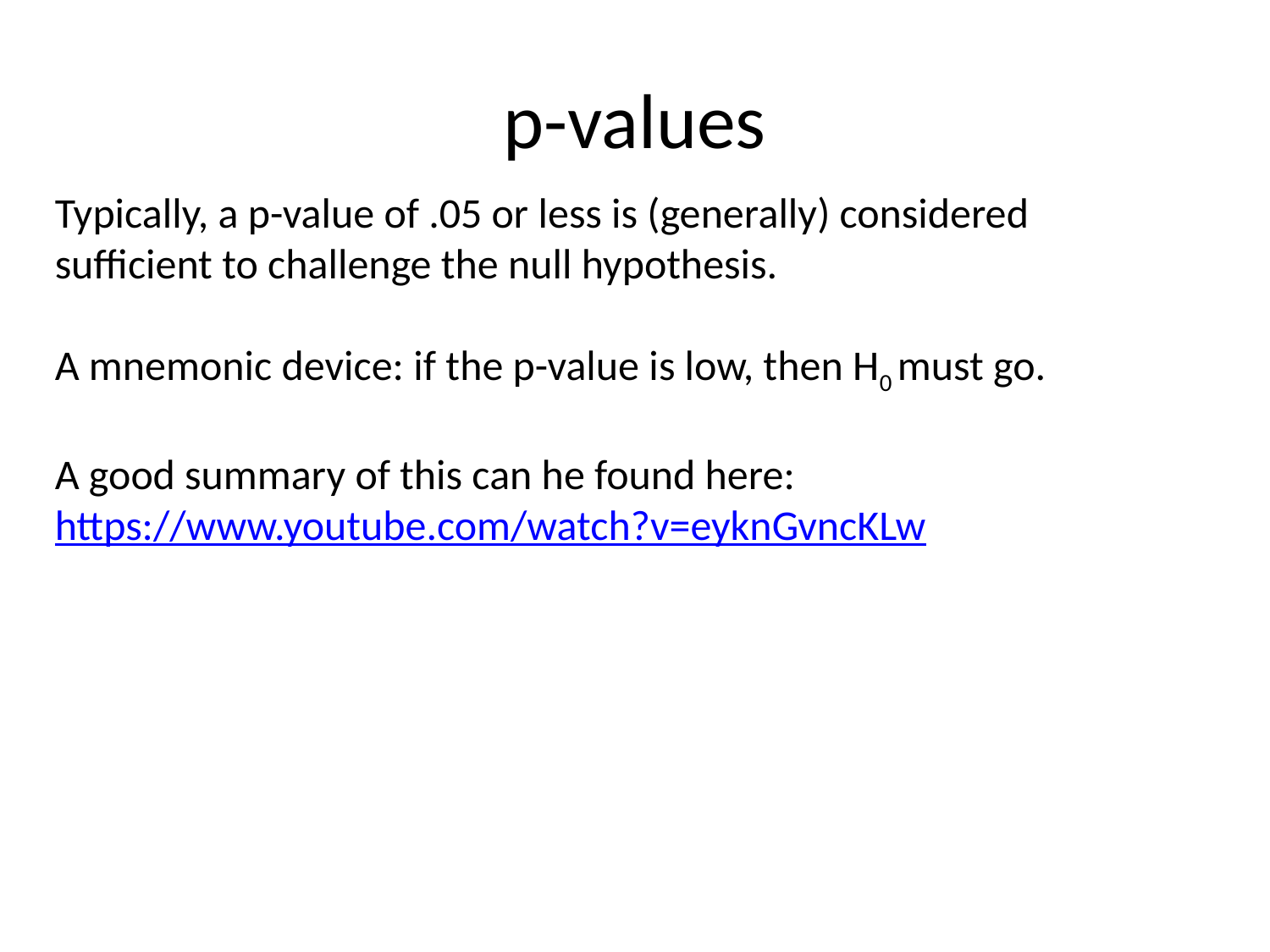

# p-values
Typically, a p-value of .05 or less is (generally) considered sufficient to challenge the null hypothesis.
A mnemonic device: if the p-value is low, then H0 must go.

A good summary of this can he found here:
https://www.youtube.com/watch?v=eyknGvncKLw